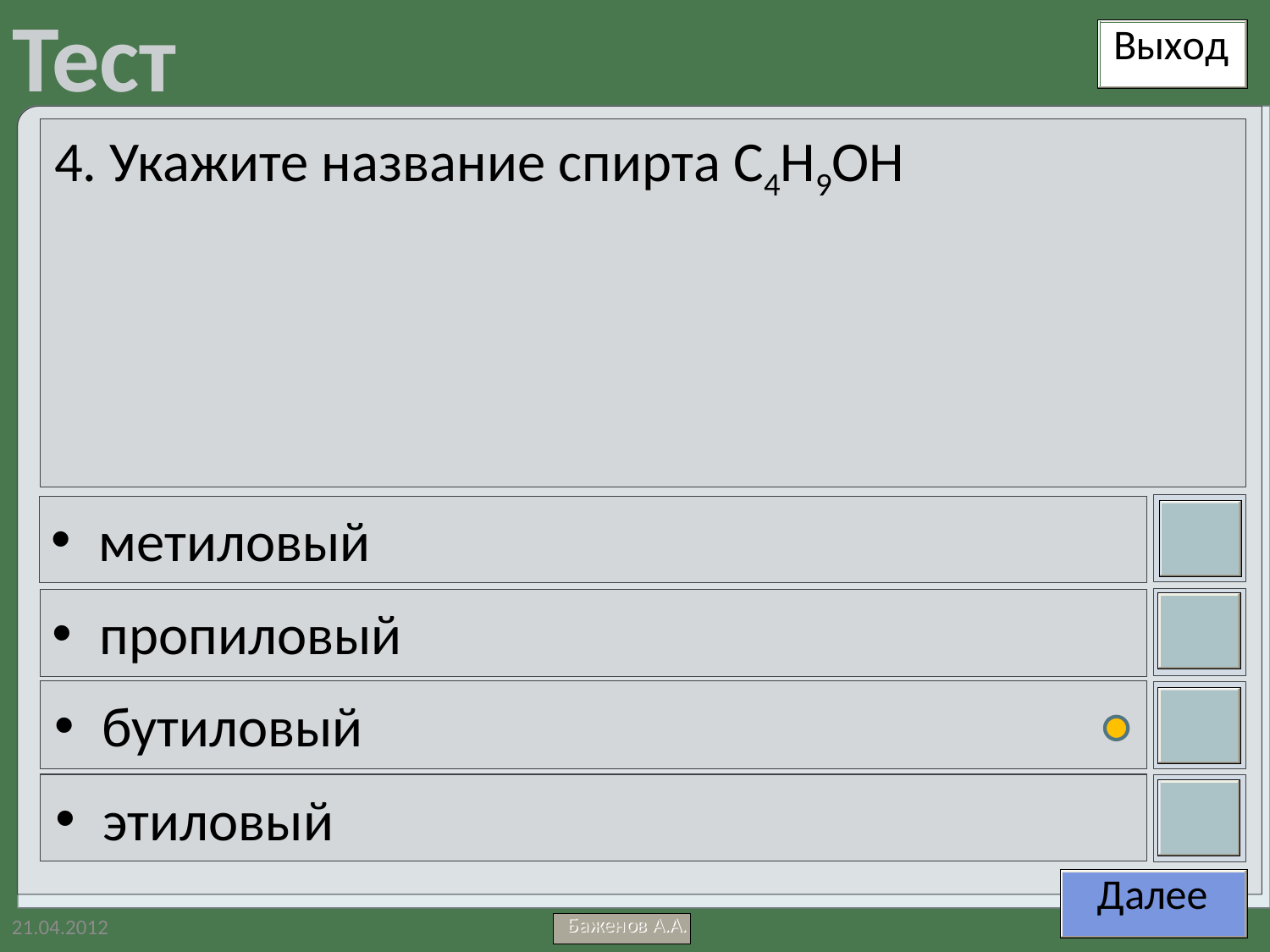

4. Укажите название спирта С4Н9ОН
метиловый
пропиловый
бутиловый
этиловый
21.04.2012